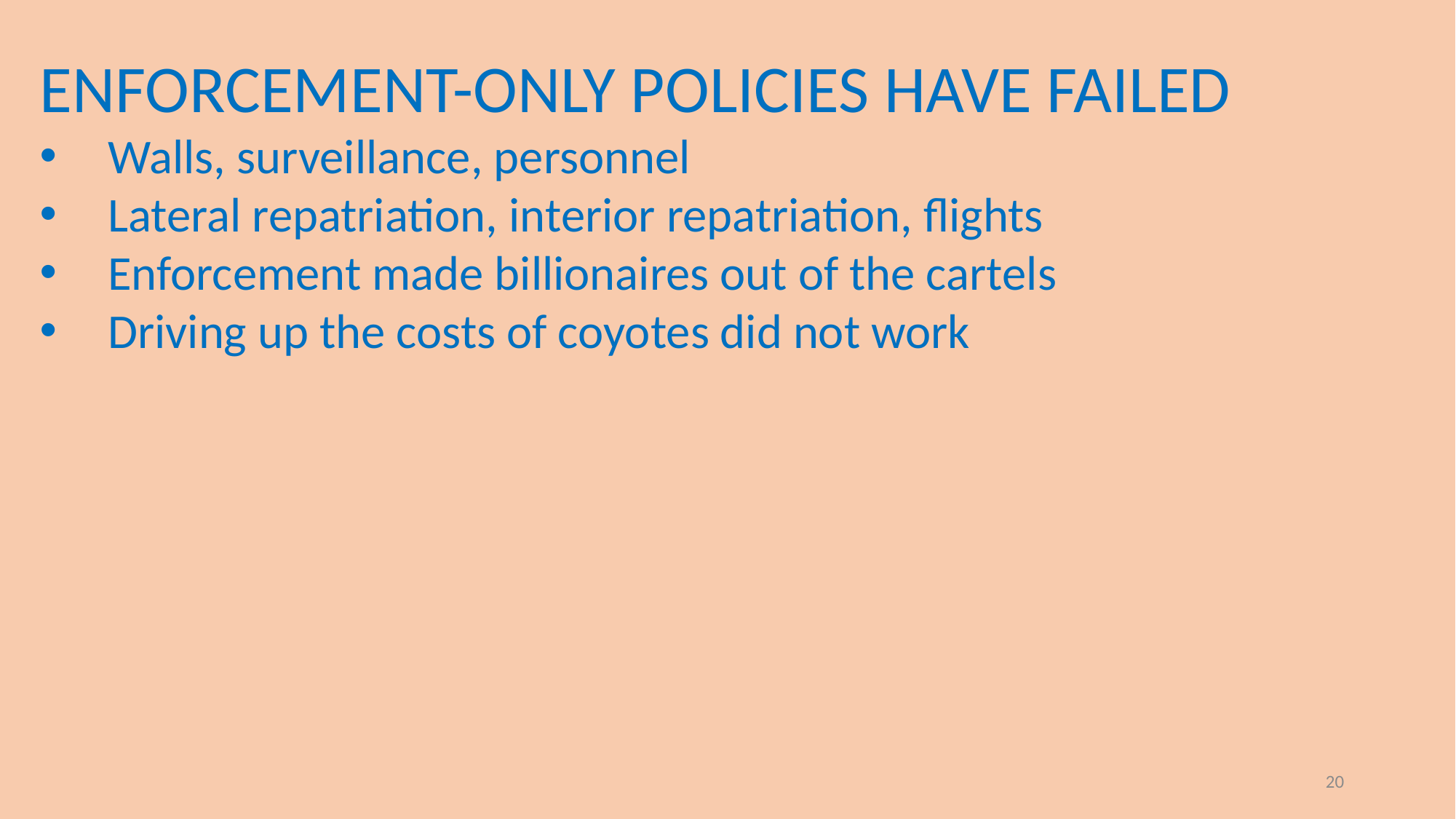

ENFORCEMENT-ONLY POLICIES HAVE FAILED
Walls, surveillance, personnel
Lateral repatriation, interior repatriation, flights
Enforcement made billionaires out of the cartels
Driving up the costs of coyotes did not work

20